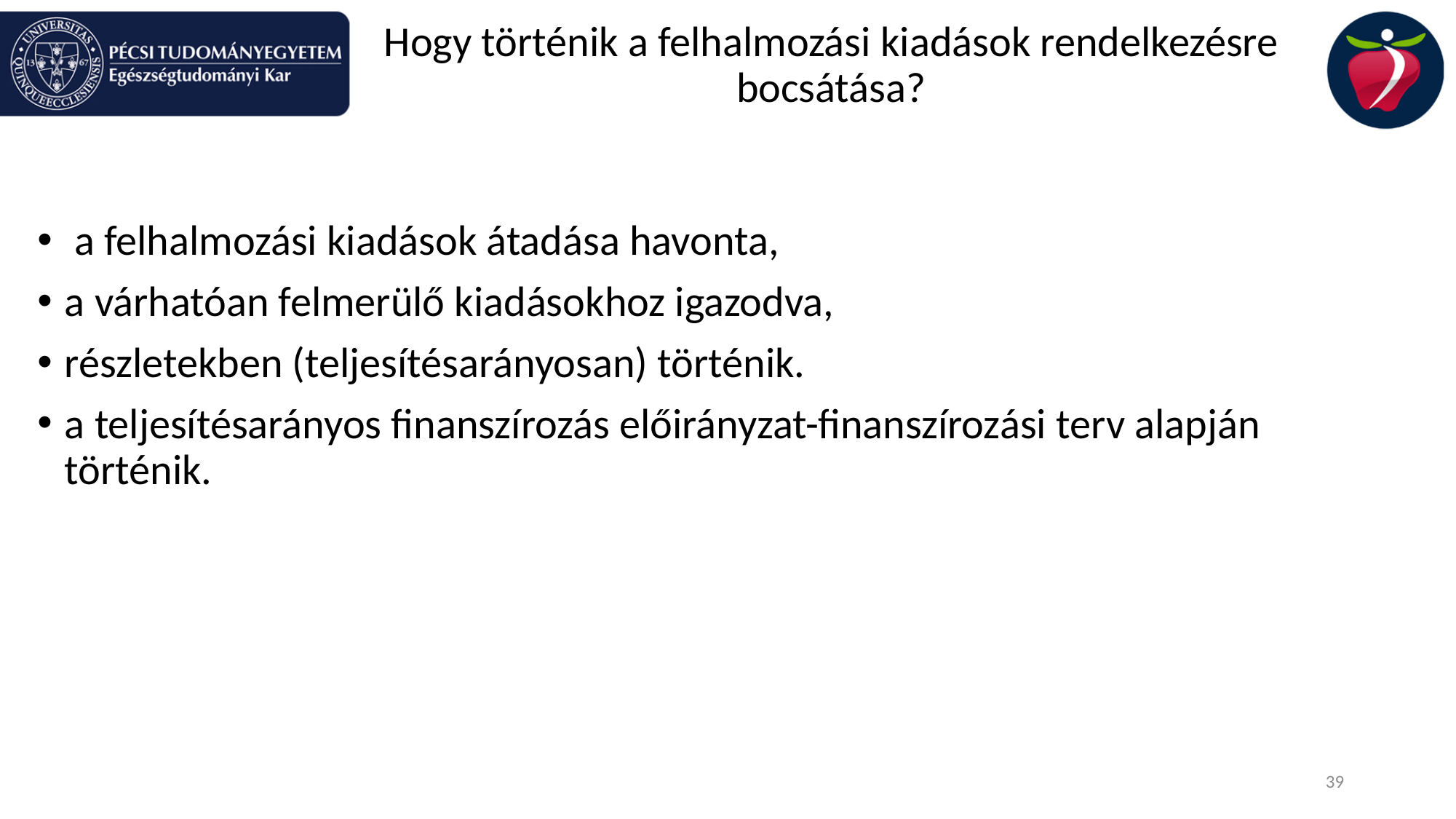

# Hogy történik a felhalmozási kiadások rendelkezésre bocsátása?

 a felhalmozási kiadások átadása havonta,
a várhatóan felmerülő kiadásokhoz igazodva,
részletekben (teljesítésarányosan) történik.
a teljesítésarányos finanszírozás előirányzat-finanszírozási terv alapján történik.

39